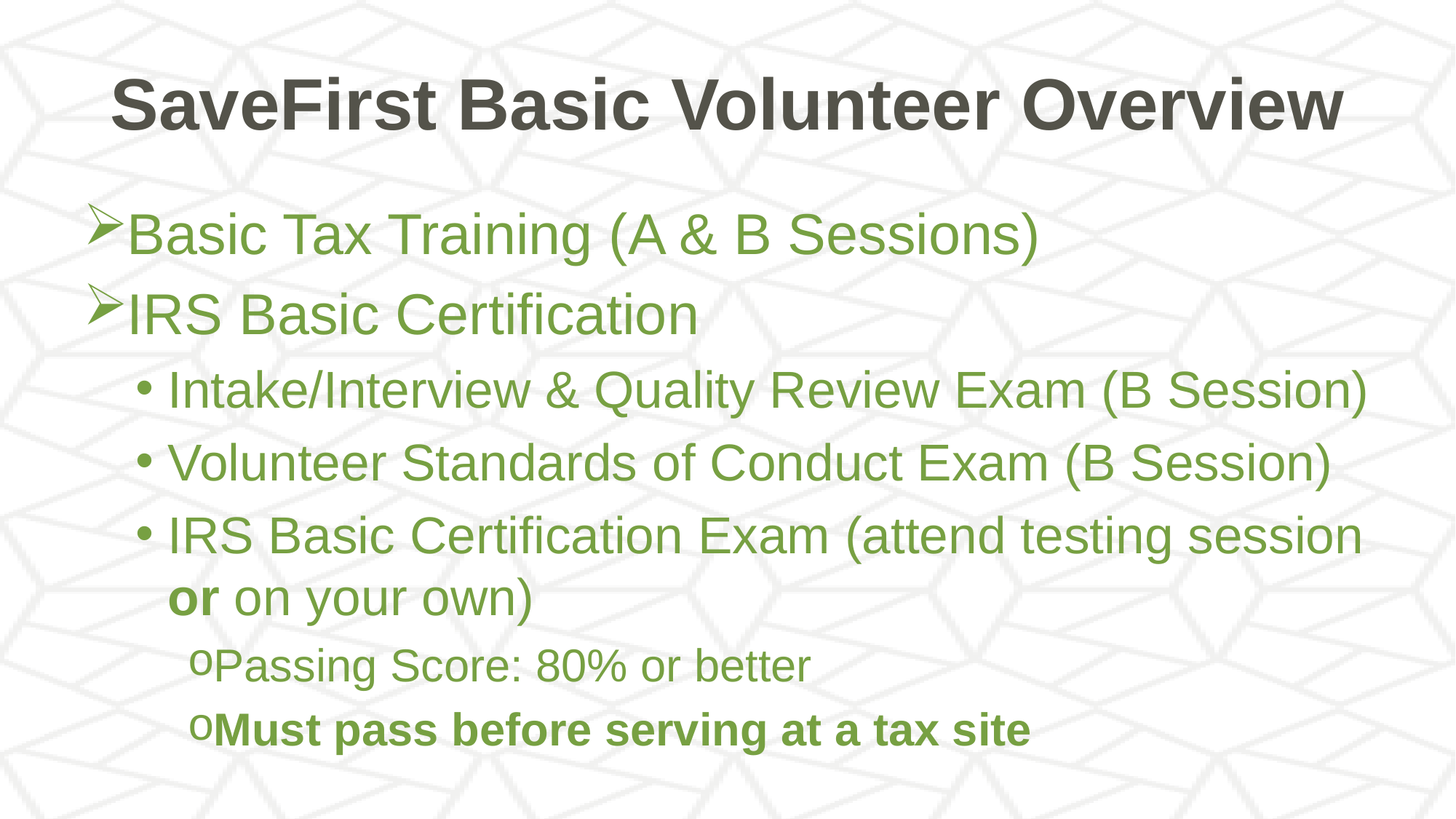

# SaveFirst Basic Volunteer Overview
Basic Tax Training (A & B Sessions)
IRS Basic Certification
Intake/Interview & Quality Review Exam (B Session)
Volunteer Standards of Conduct Exam (B Session)
IRS Basic Certification Exam (attend testing session or on your own)
Passing Score: 80% or better
Must pass before serving at a tax site